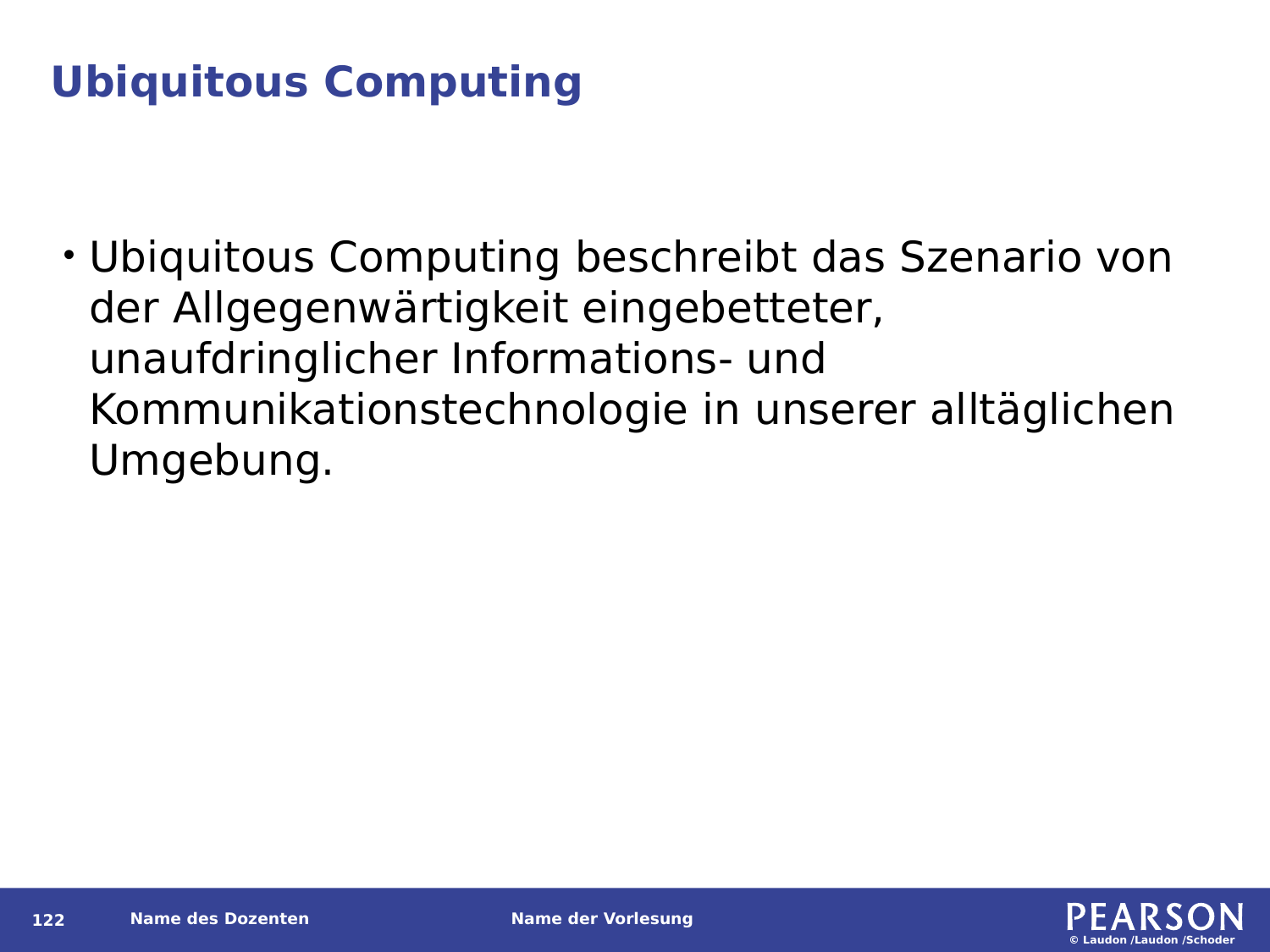

# Ubiquitous Computing

Ubiquitous Computing beschreibt das Szenario von der Allgegenwärtigkeit eingebetteter, unaufdringlicher Informations- und Kommunikationstechnologie in unserer alltäglichen Umgebung.

122